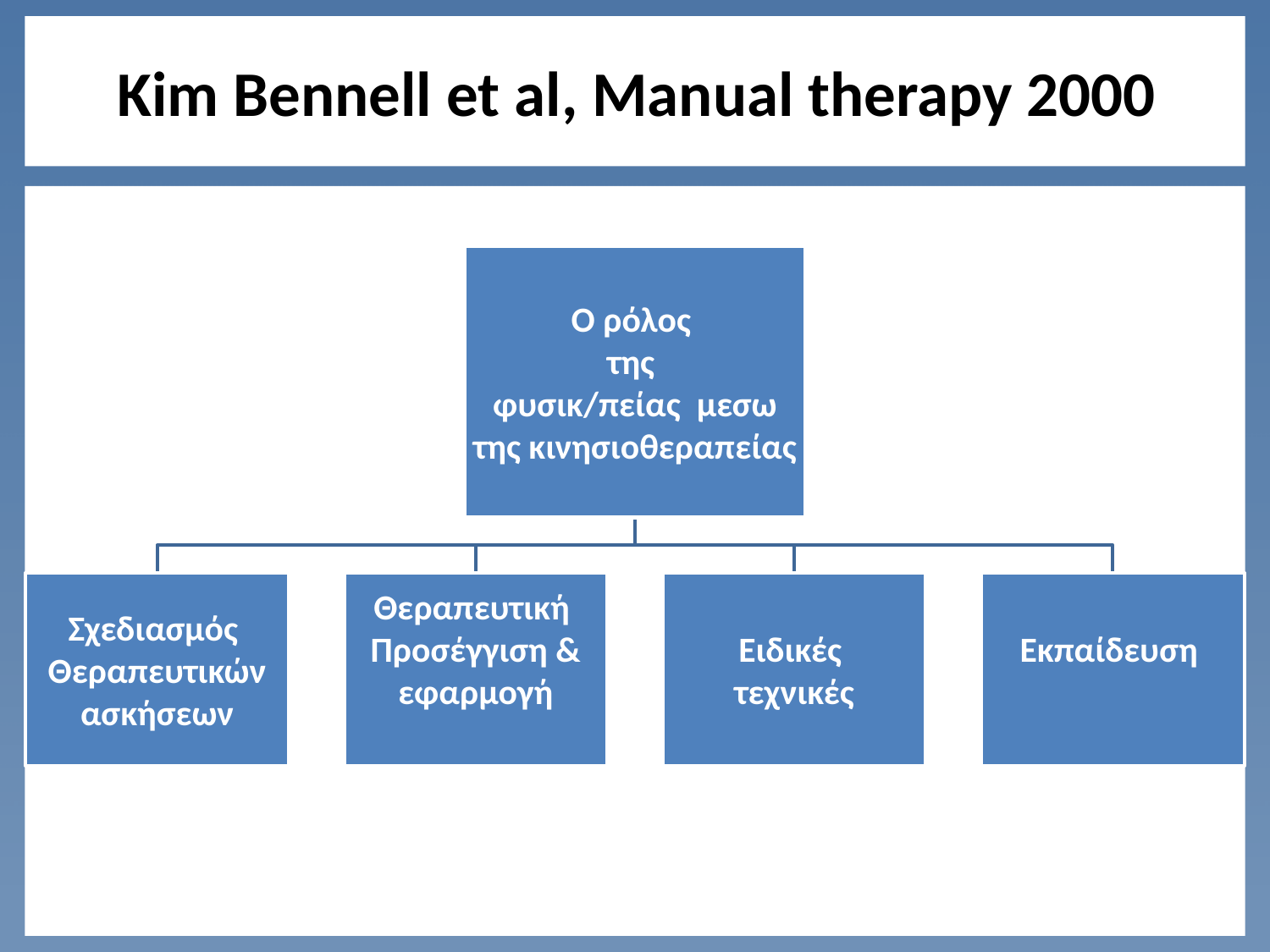

# Kim Bennell et al, Manual therapy 2000
Ο ρόλος
της
φυσικ/πείας  μεσω της κινησιοθεραπείας
Σχεδιασμός
Θεραπευτικών ασκήσεων
Θεραπευτική
Προσέγγιση & εφαρμογή

Ειδικές
τεχνικές
Εκπαίδευση